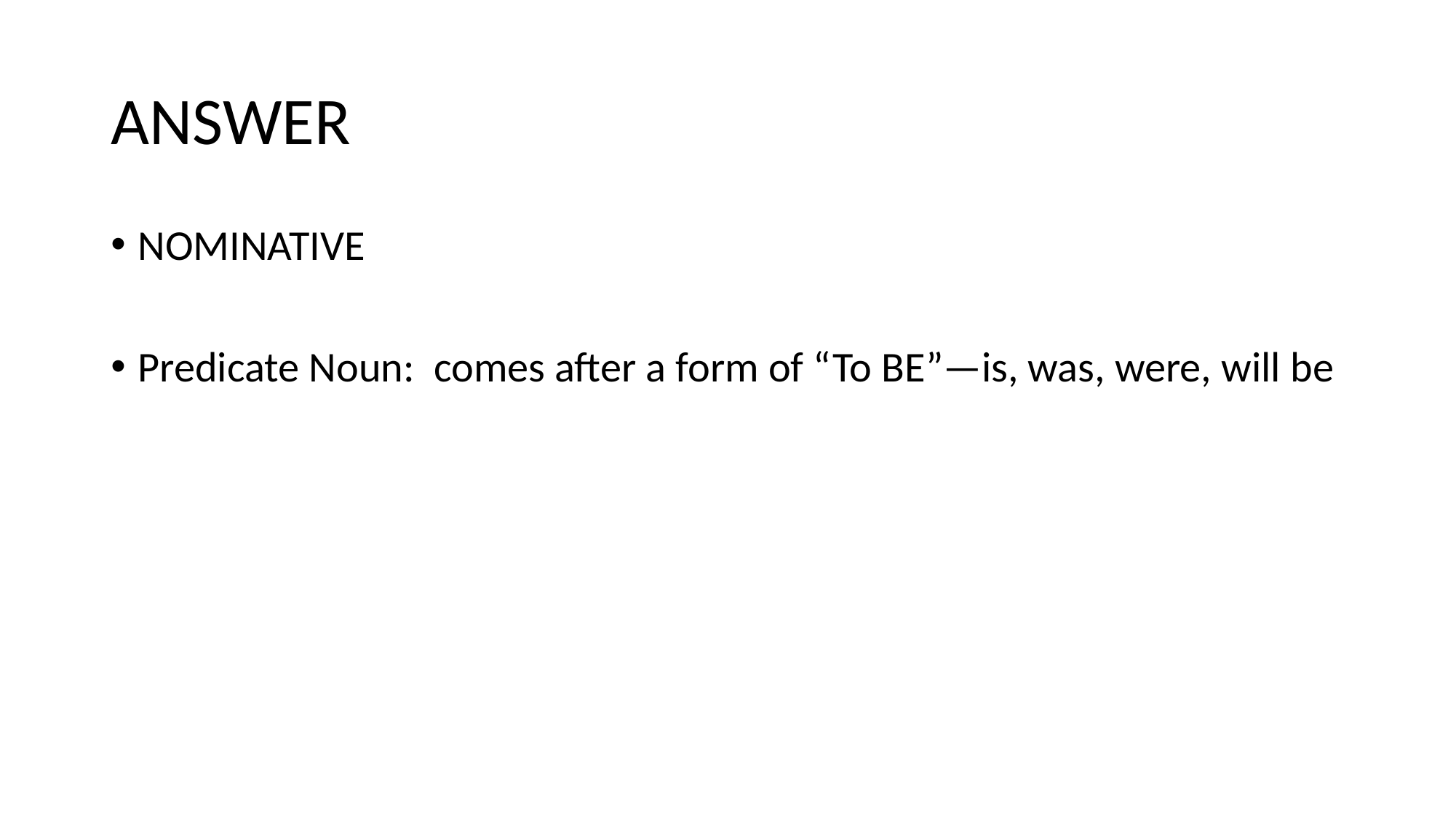

# ANSWER
NOMINATIVE

Predicate Noun:  comes after a form of “To BE”—is, was, were, will be